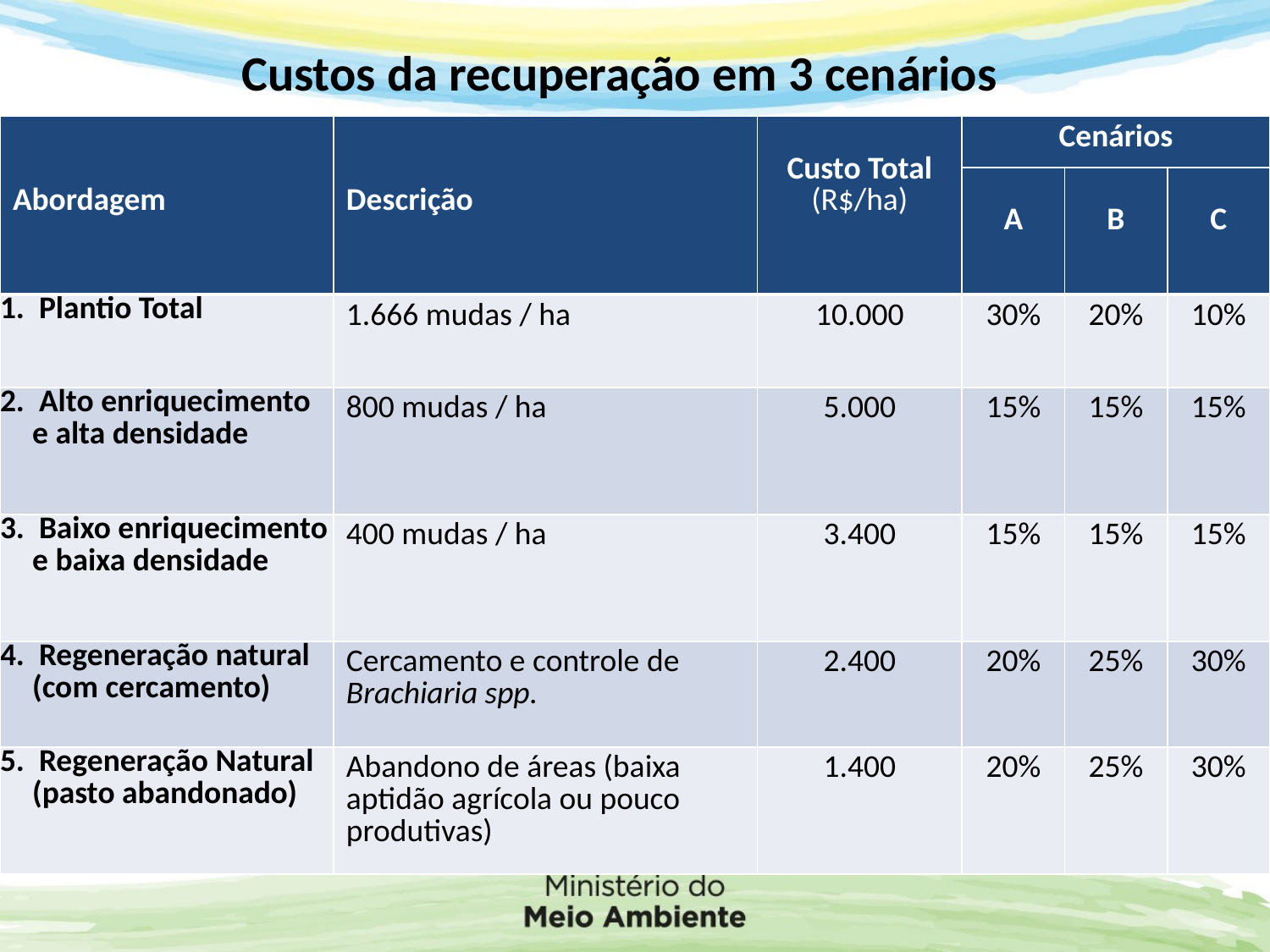

Custos da recuperação em 3 cenários
| Abordagem | Descrição | Custo Total (R$/ha) | Cenários |  |  |
| --- | --- | --- | --- | --- | --- |
|  |  |  | A | B | C |
| 1. Plantio Total | 1.666 mudas / ha | 10.000 | 30% | 20% | 10% |
| 2. Alto enriquecimento e alta densidade | 800 mudas / ha | 5.000 | 15% | 15% | 15% |
| 3. Baixo enriquecimento e baixa densidade | 400 mudas / ha | 3.400 | 15% | 15% | 15% |
| 4. Regeneração natural (com cercamento) | Cercamento e controle de Brachiaria spp. | 2.400 | 20% | 25% | 30% |
| 5. Regeneração Natural (pasto abandonado) | Abandono de áreas (baixa aptidão agrícola ou pouco produtivas) | 1.400 | 20% | 25% | 30% |